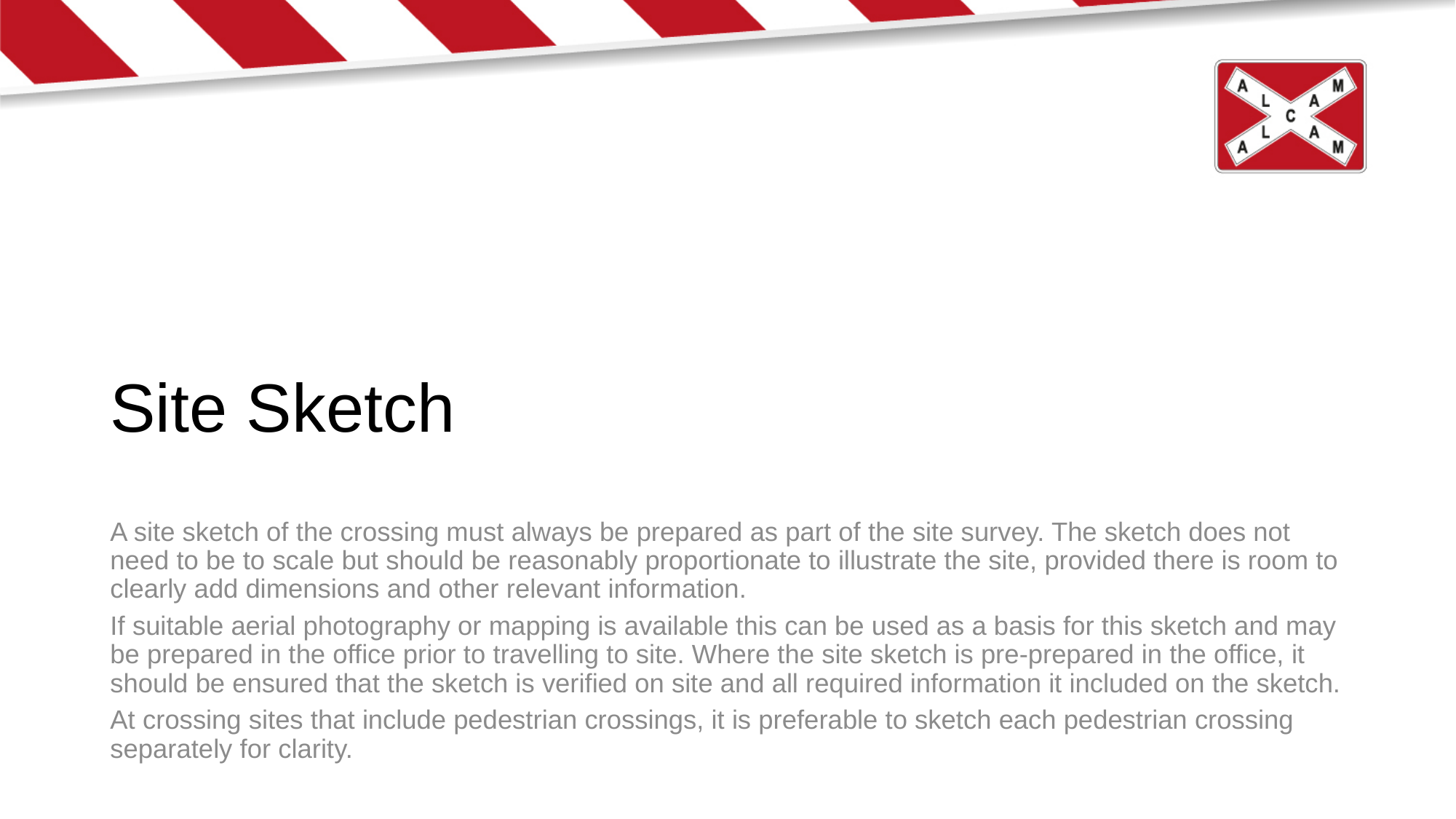

# Site Sketch
A site sketch of the crossing must always be prepared as part of the site survey. The sketch does not need to be to scale but should be reasonably proportionate to illustrate the site, provided there is room to clearly add dimensions and other relevant information.
If suitable aerial photography or mapping is available this can be used as a basis for this sketch and may be prepared in the office prior to travelling to site. Where the site sketch is pre-prepared in the office, it should be ensured that the sketch is verified on site and all required information it included on the sketch.
At crossing sites that include pedestrian crossings, it is preferable to sketch each pedestrian crossing separately for clarity.